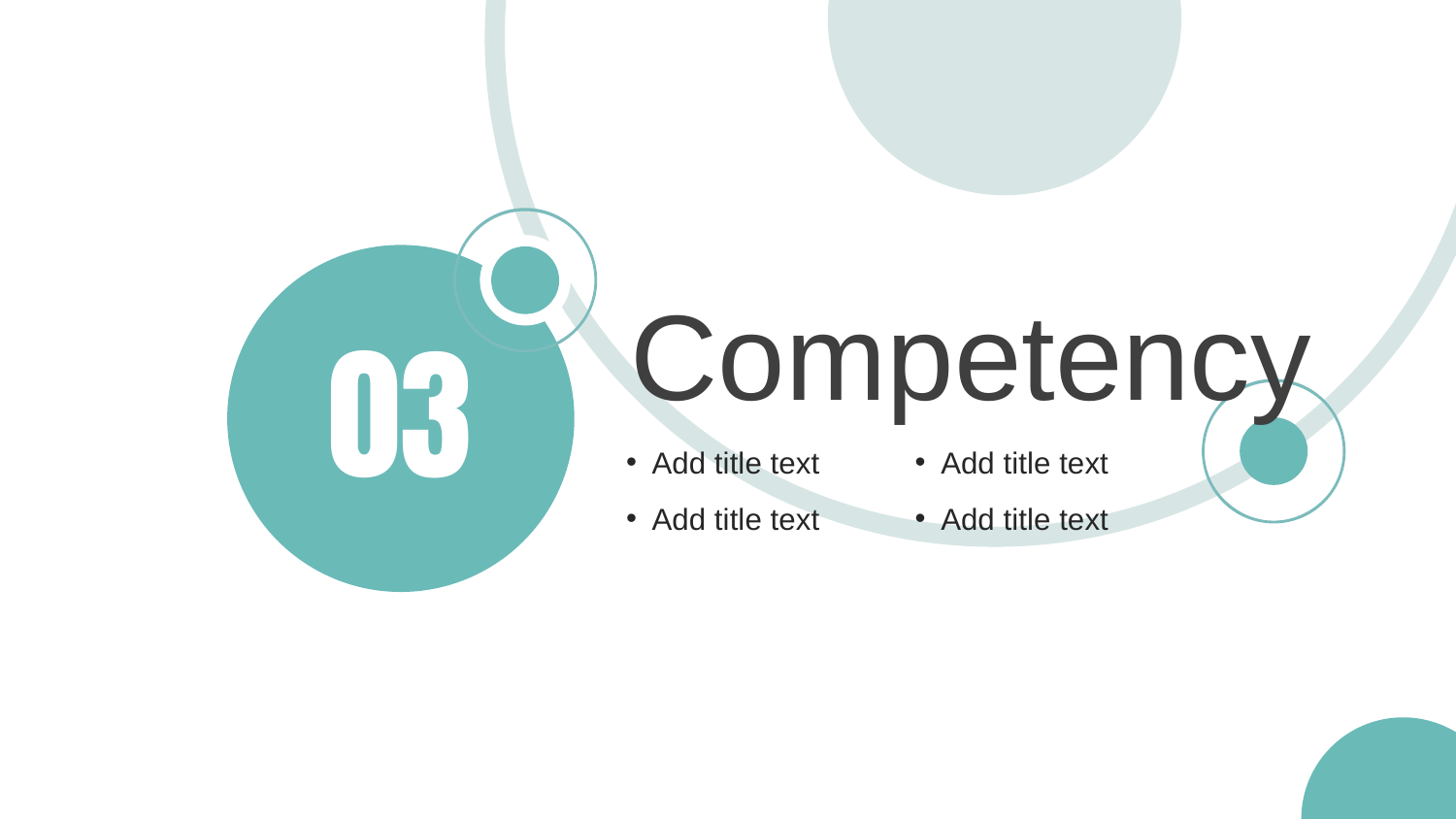

03

Competency

Add title text
Add title text
Add title text
Add title text